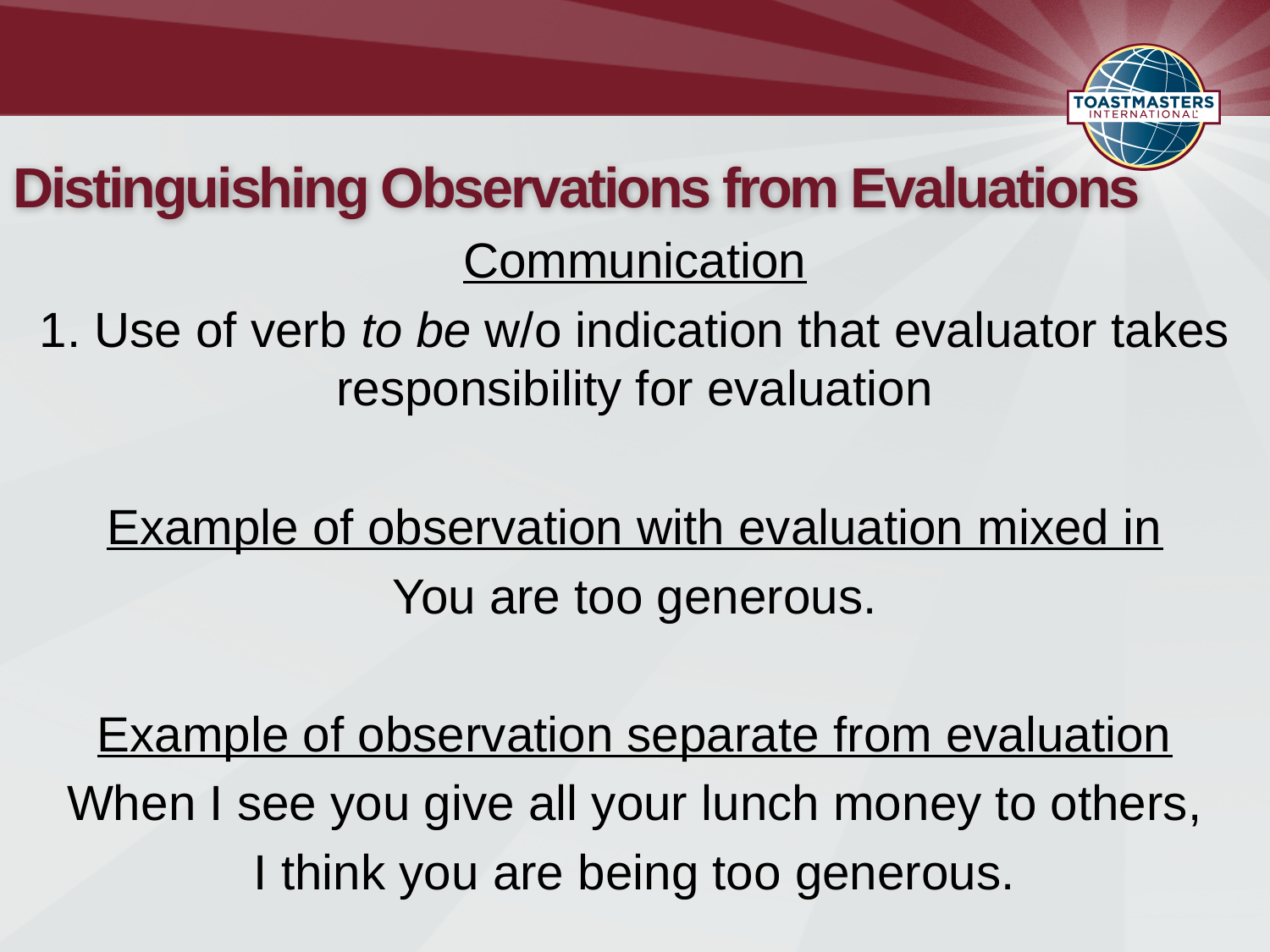

# Distinguishing Observations from Evaluations
Communication
1. Use of verb to be w/o indication that evaluator takes responsibility for evaluation

Example of observation with evaluation mixed in
You are too generous.

Example of observation separate from evaluation
When I see you give all your lunch money to others,
I think you are being too generous.